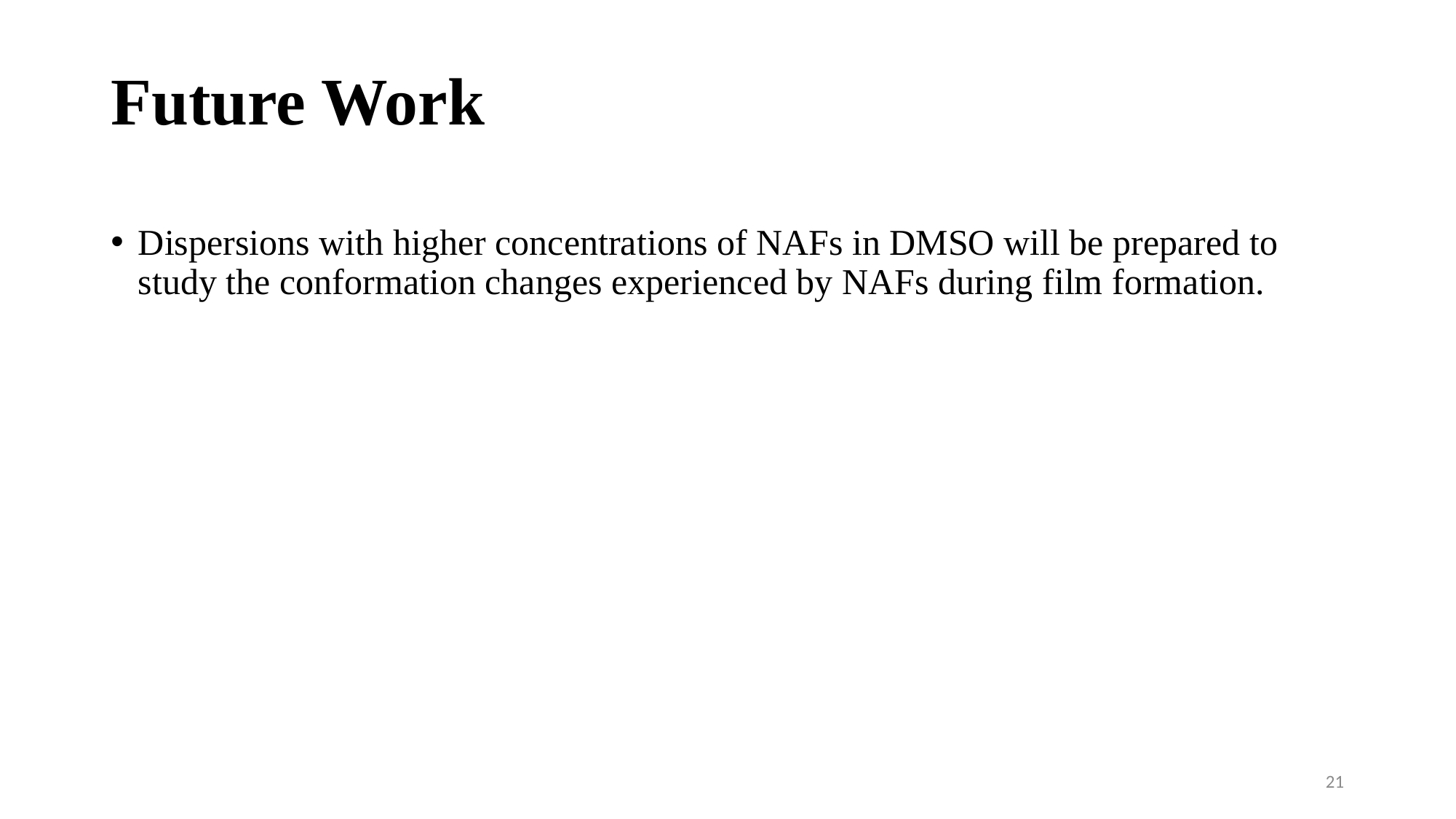

# Future Work
Dispersions with higher concentrations of NAFs in DMSO will be prepared to study the conformation changes experienced by NAFs during film formation.
21